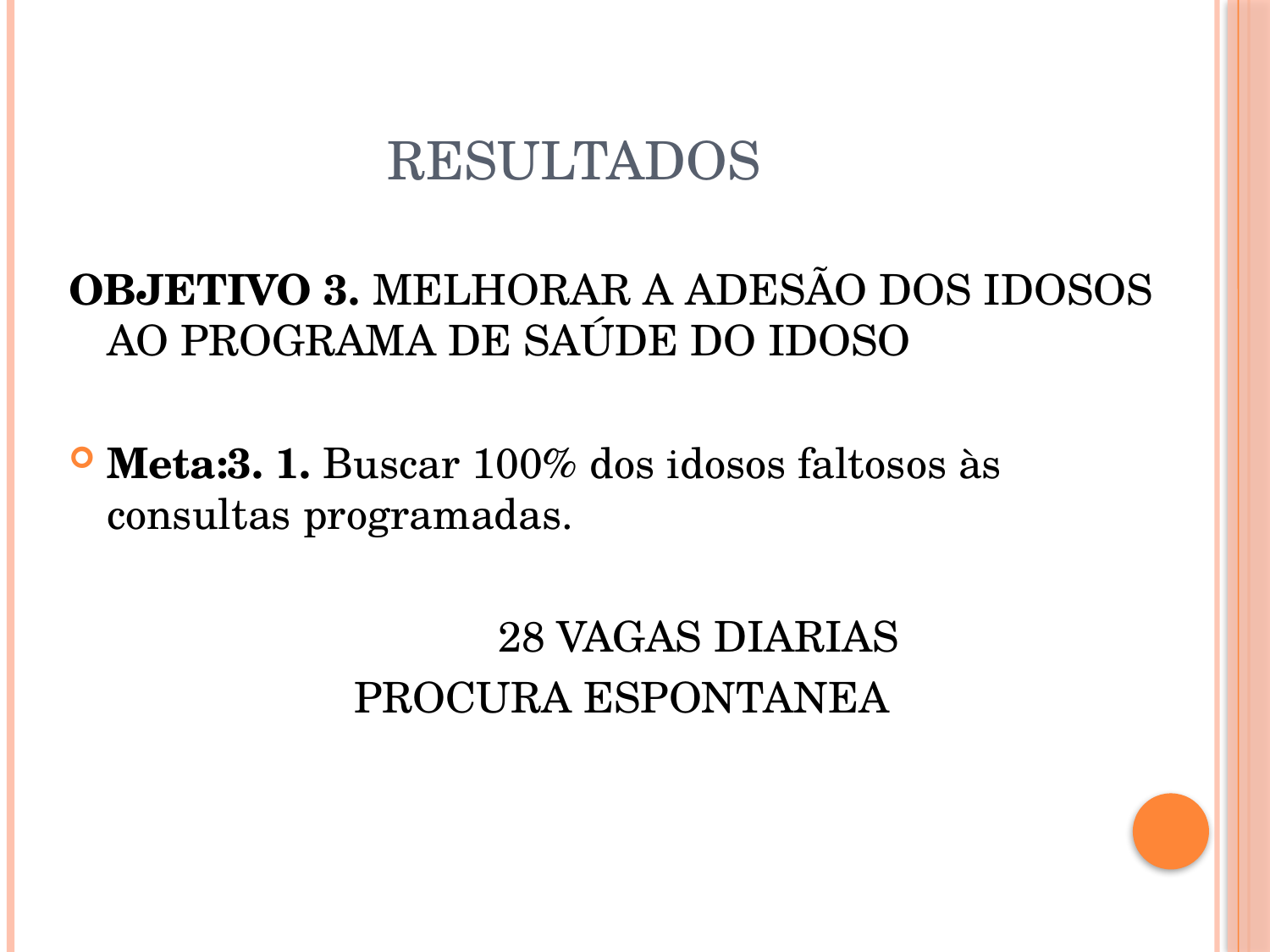

# RESULTADOS
OBJETIVO 3. MELHORAR A ADESÃO DOS IDOSOS AO PROGRAMA DE SAÚDE DO IDOSO

Meta:3. 1. Buscar 100% dos idosos faltosos às consultas programadas.

            28 VAGAS DIARIAS
PROCURA ESPONTANEA